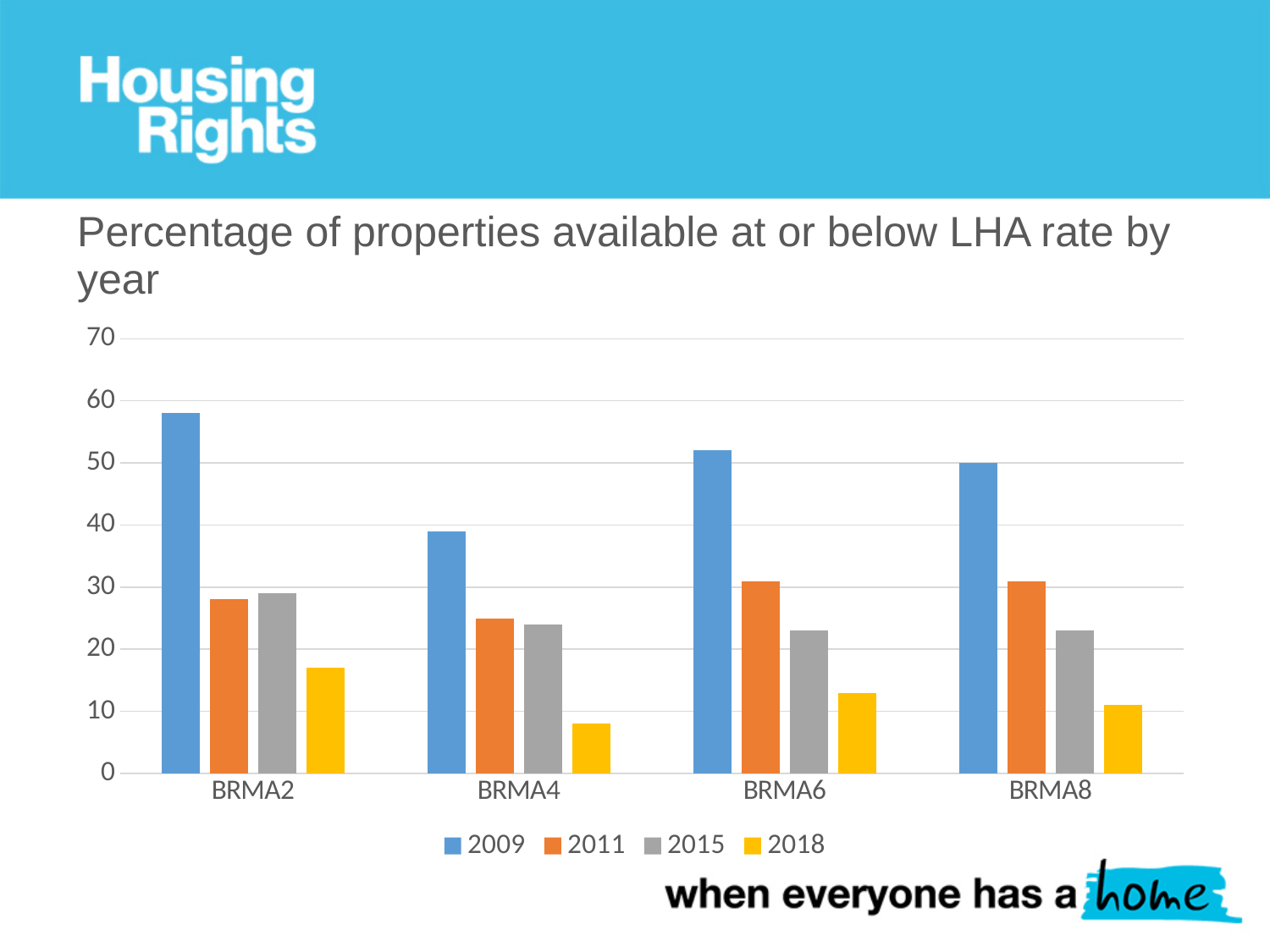

# Percentage of properties available at or below LHA rate by year

### Chart

| Category | 2009 | 2011 | 2015 | 2018 |
|---|---|---|---|---|
| BRMA2 | 58.0 | 28.0 | 29.0 | 17.0 |
| BRMA4 | 39.0 | 25.0 | 24.0 | 8.0 |
| BRMA6 | 52.0 | 31.0 | 23.0 | 13.0 |
| BRMA8 | 50.0 | 31.0 | 23.0 | 11.0 |